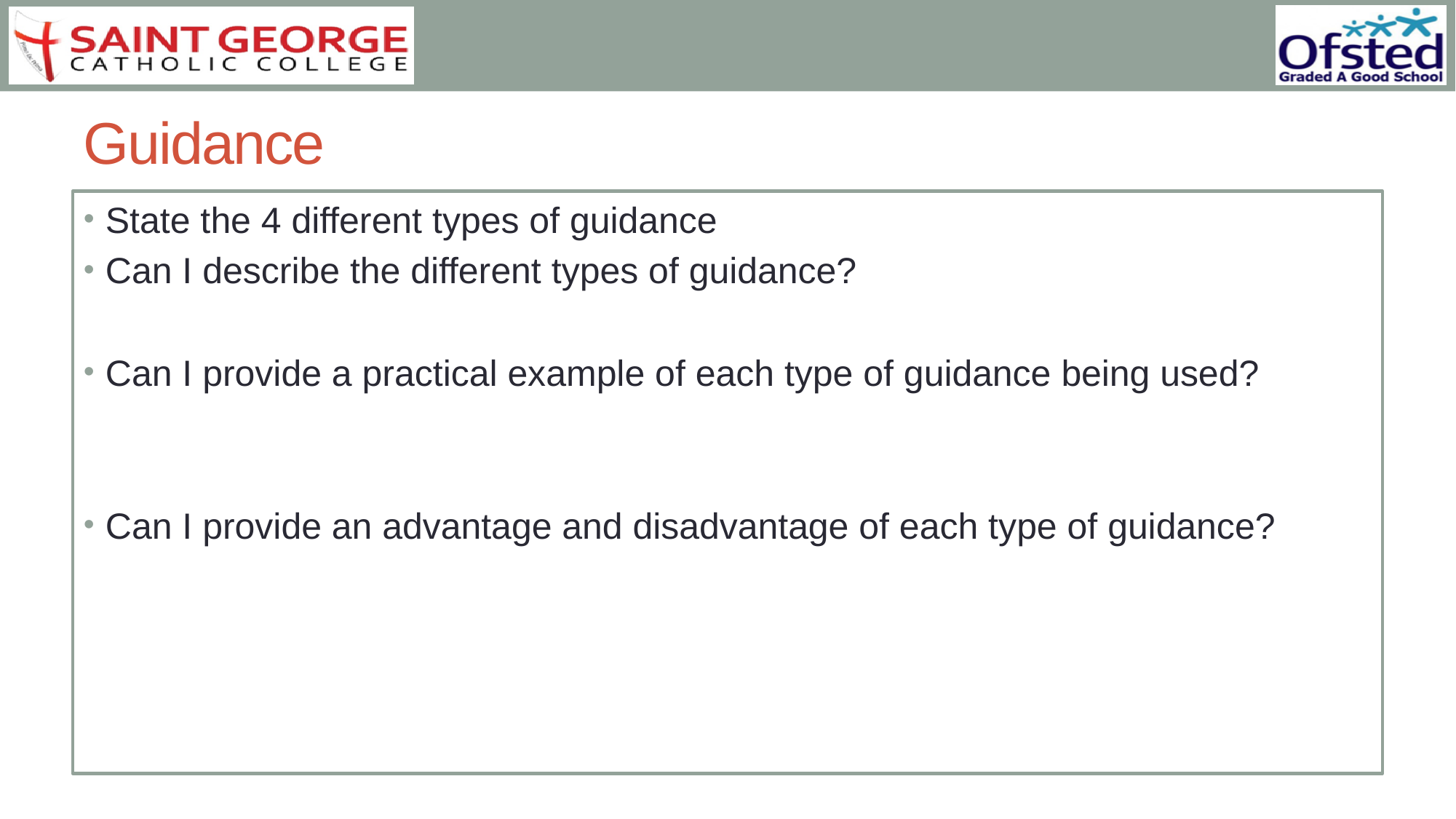

# Guidance
State the 4 different types of guidance
Can I describe the different types of guidance?

Can I provide a practical example of each type of guidance being used?

Can I provide an advantage and disadvantage of each type of guidance?